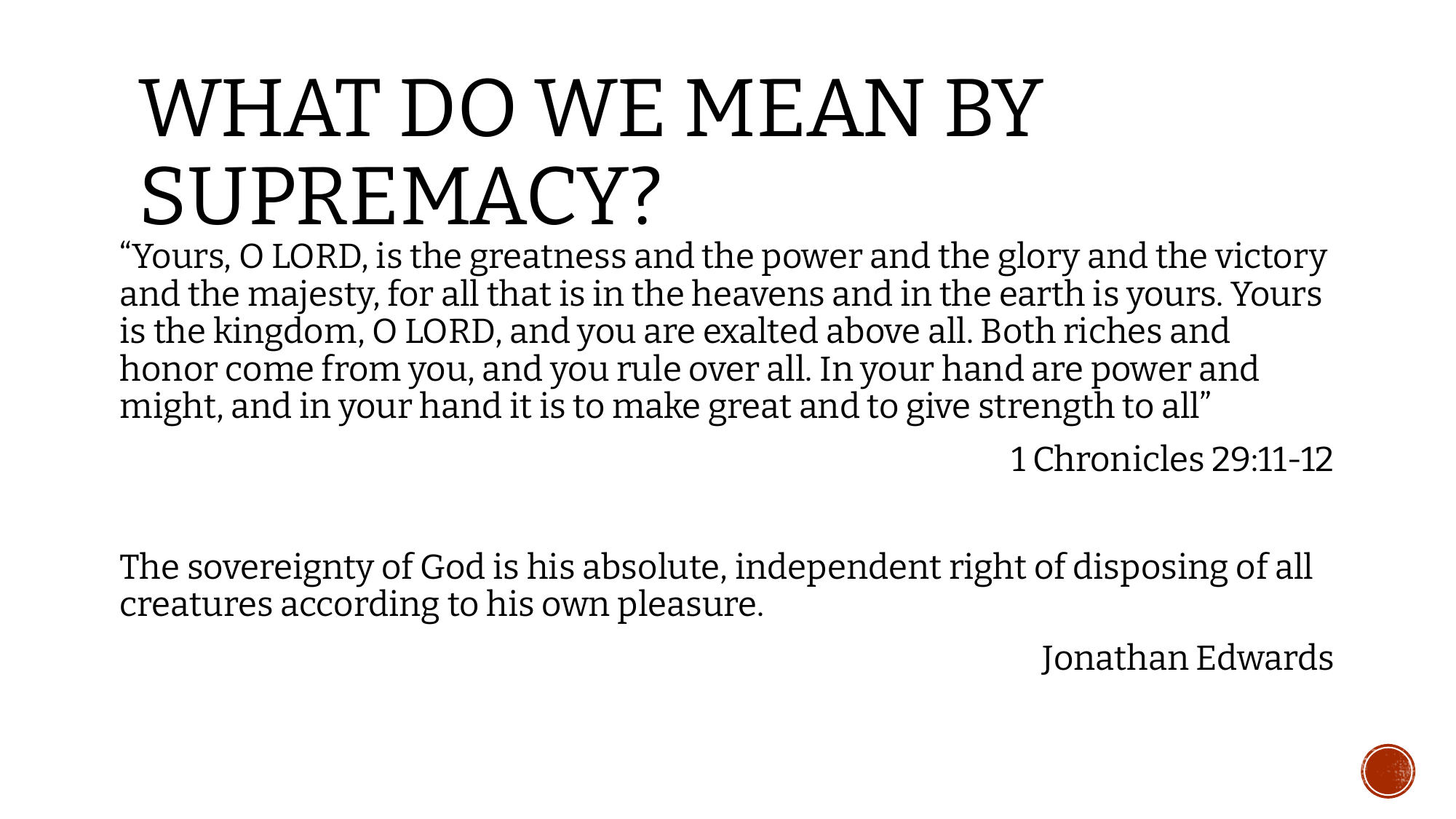

# What do we mean by supremacy?
“Yours, O LORD, is the greatness and the power and the glory and the victory and the majesty, for all that is in the heavens and in the earth is yours. Yours is the kingdom, O LORD, and you are exalted above all. Both riches and honor come from you, and you rule over all. In your hand are power and might, and in your hand it is to make great and to give strength to all”
1 Chronicles 29:11-12

The sovereignty of God is his absolute, independent right of disposing of all creatures according to his own pleasure.
Jonathan Edwards